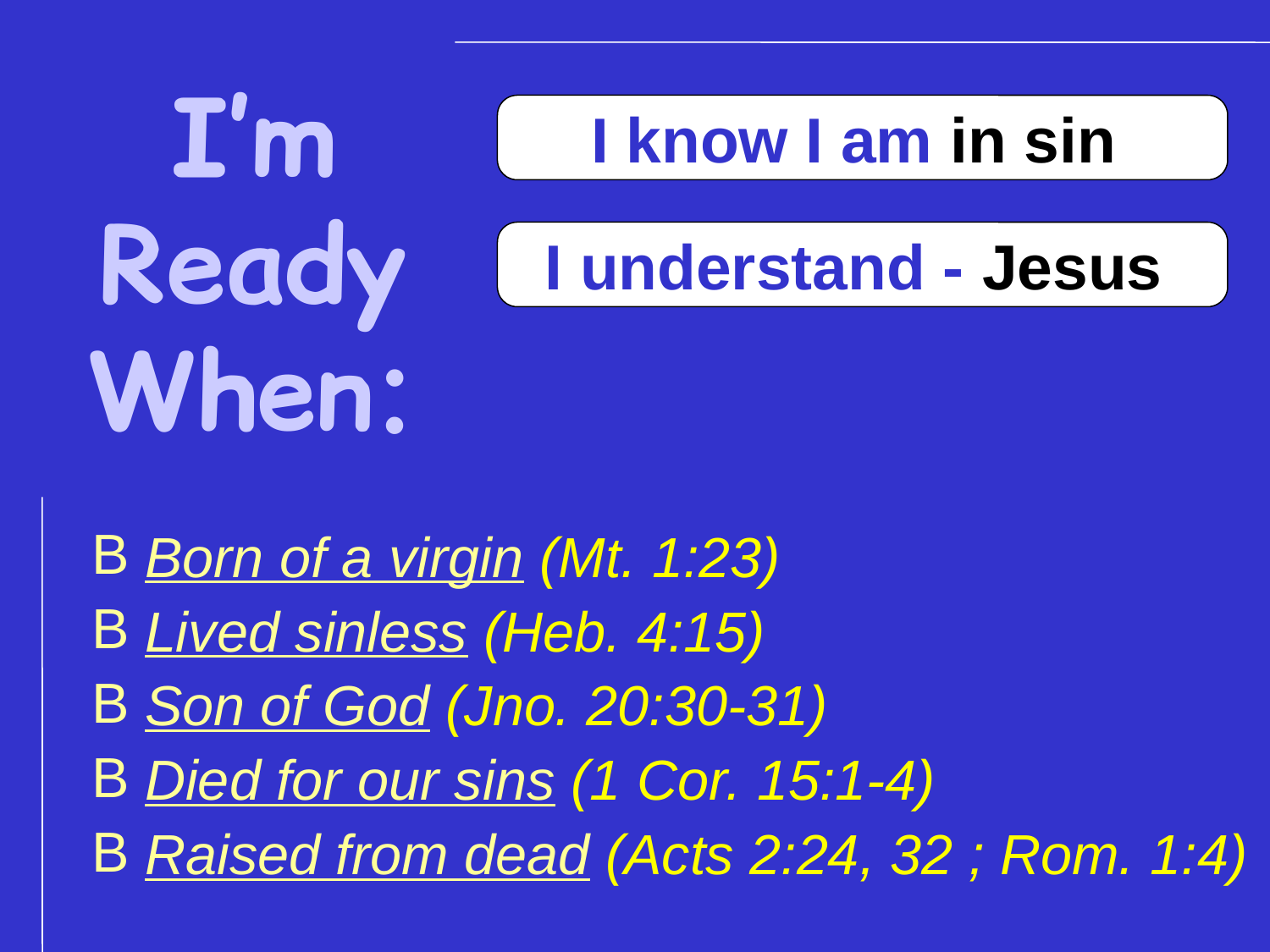

I’m
Ready
When:
I know I am in sin
I understand - Jesus

 Born of a virgin (Mt. 1:23)
 Lived sinless (Heb. 4:15)
 Son of God (Jno. 20:30-31)
 Died for our sins (1 Cor. 15:1-4)
 Raised from dead (Acts 2:24, 32 ; Rom. 1:4)